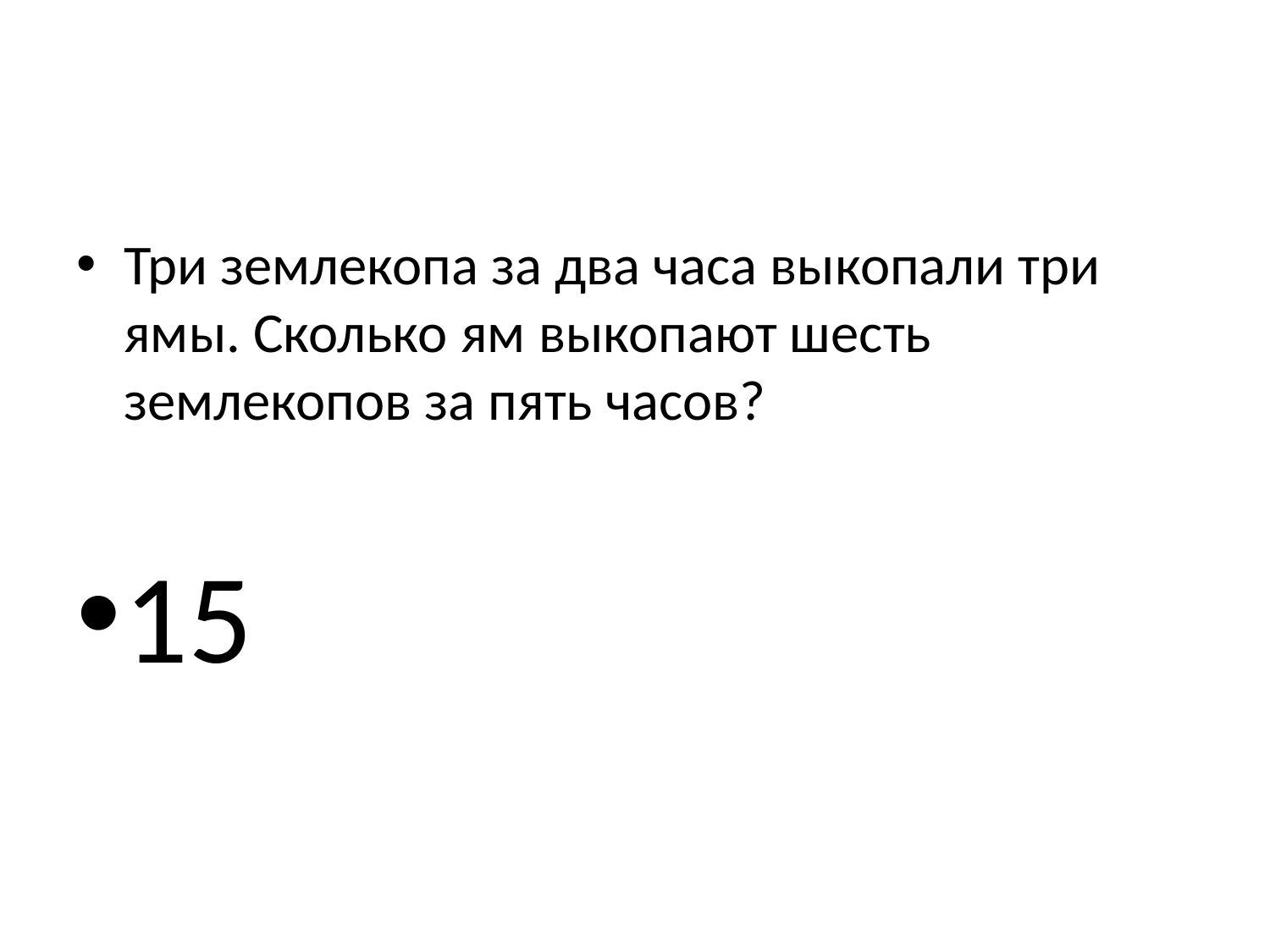

#
Три землекопа за два часа выкопали три ямы. Сколько ям выкопают шесть землекопов за пять часов?

15